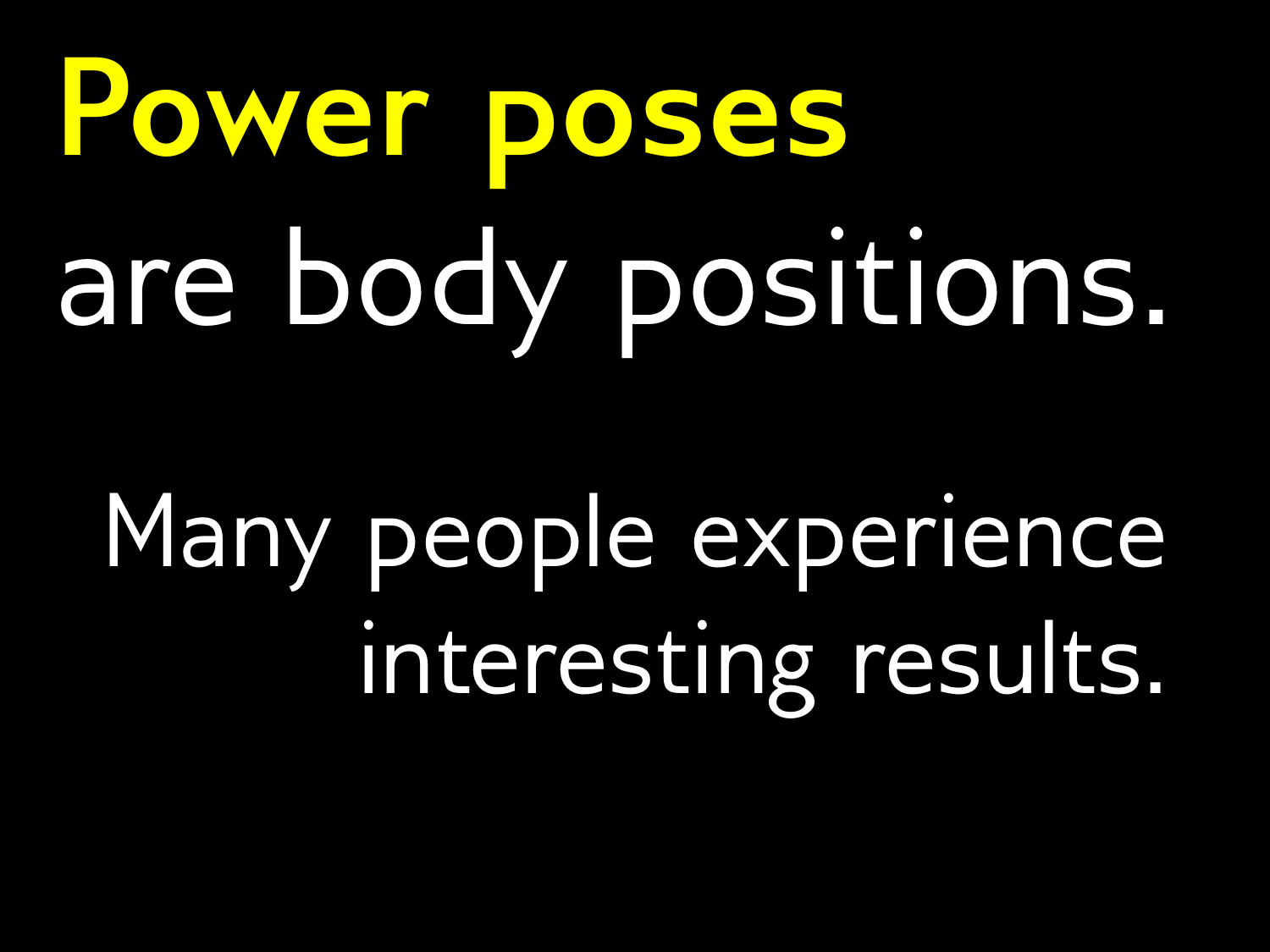

# Power poses are body positions.
Many people experience
interesting results.